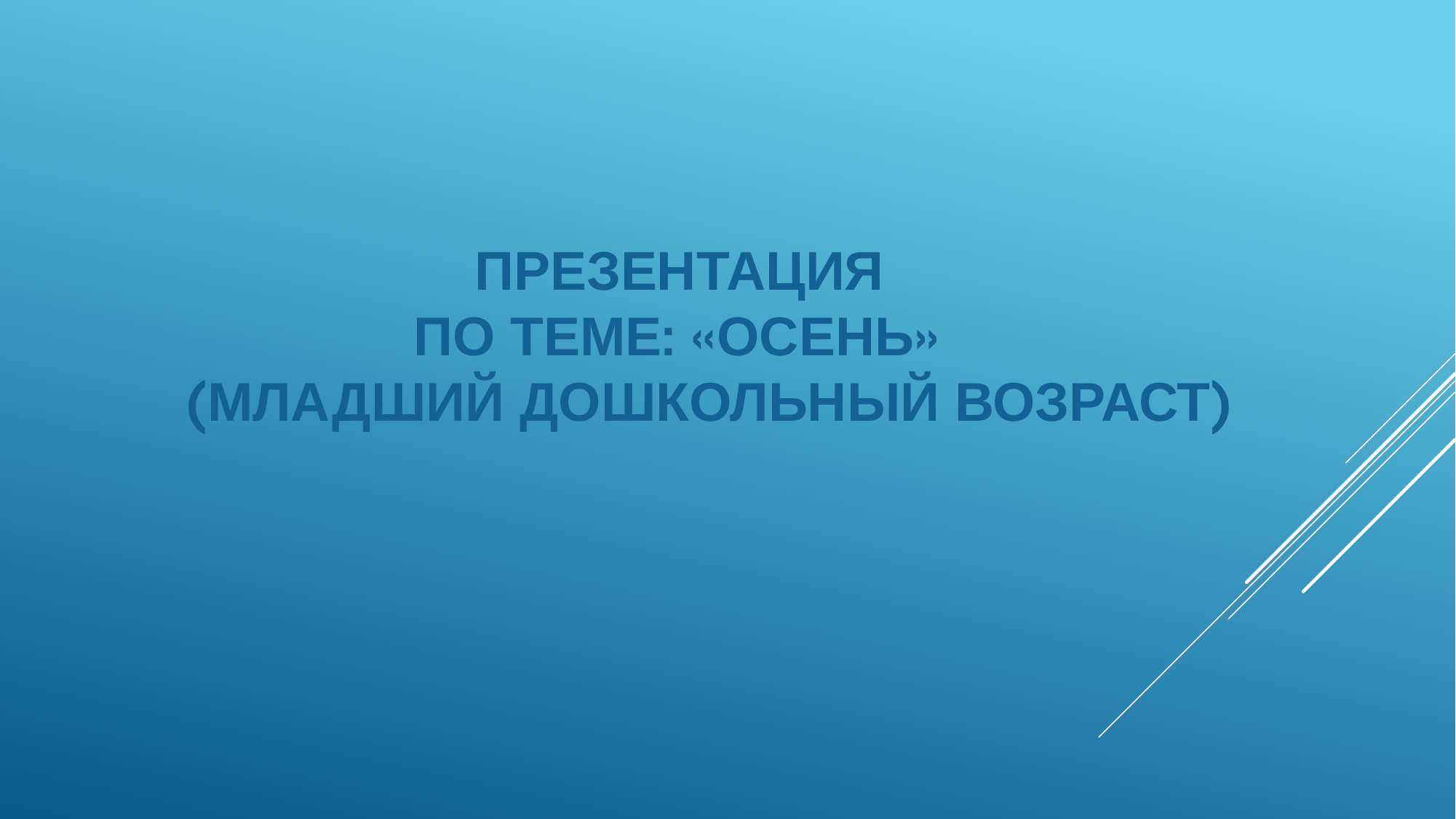

# Презентация по теме: «Осень» (младший дошкольный возраст)